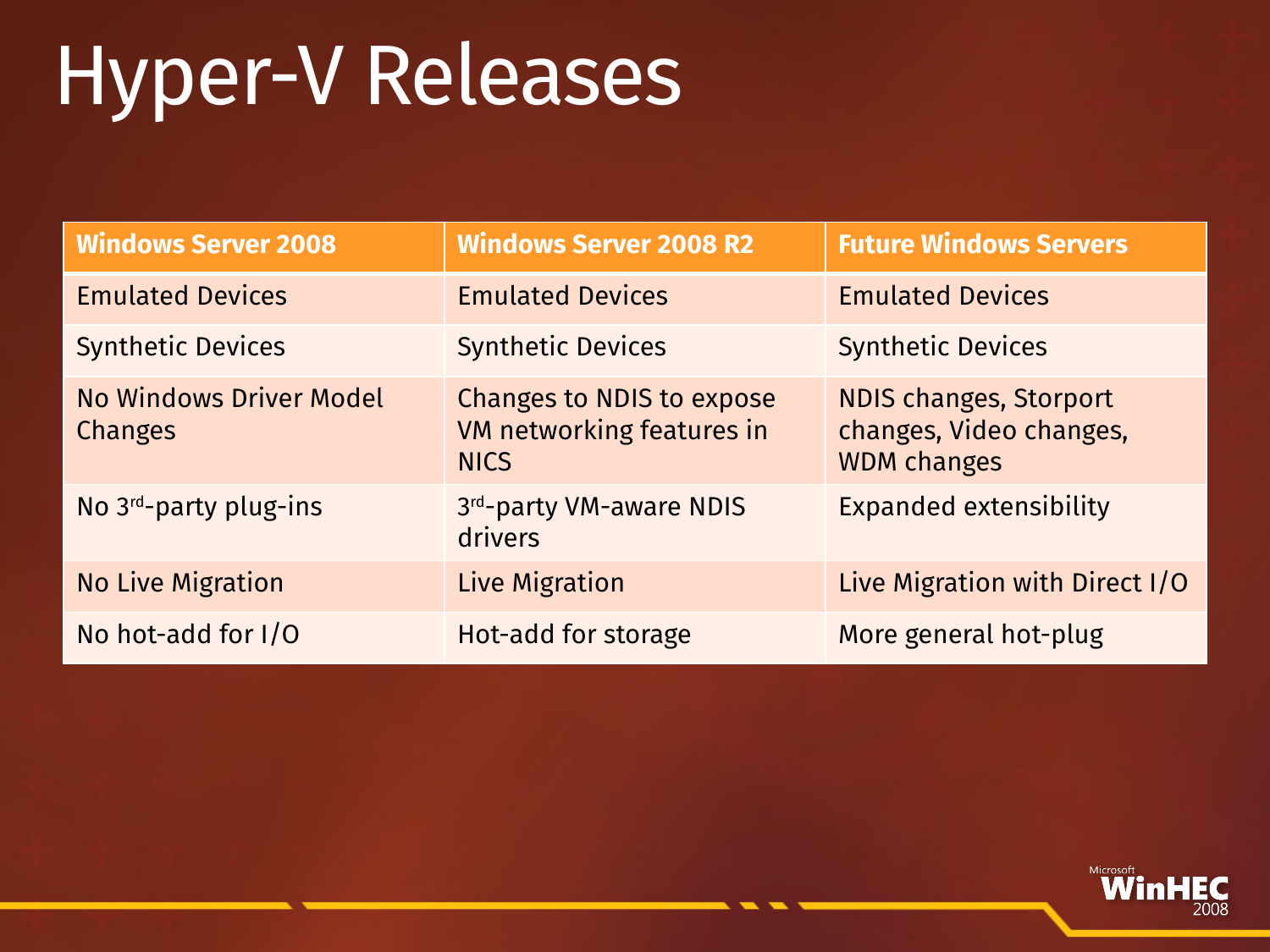

# Hyper-V Releases
| Windows Server 2008 | Windows Server 2008 R2 | Future Windows Servers |
| --- | --- | --- |
| Emulated Devices | Emulated Devices | Emulated Devices |
| Synthetic Devices | Synthetic Devices | Synthetic Devices |
| No Windows Driver Model Changes | Changes to NDIS to expose VM networking features in NICS | NDIS changes, Storport changes, Video changes, WDM changes |
| No 3rd-party plug-ins | 3rd-party VM-aware NDIS drivers | Expanded extensibility |
| No Live Migration | Live Migration | Live Migration with Direct I/O |
| No hot-add for I/O | Hot-add for storage | More general hot-plug |